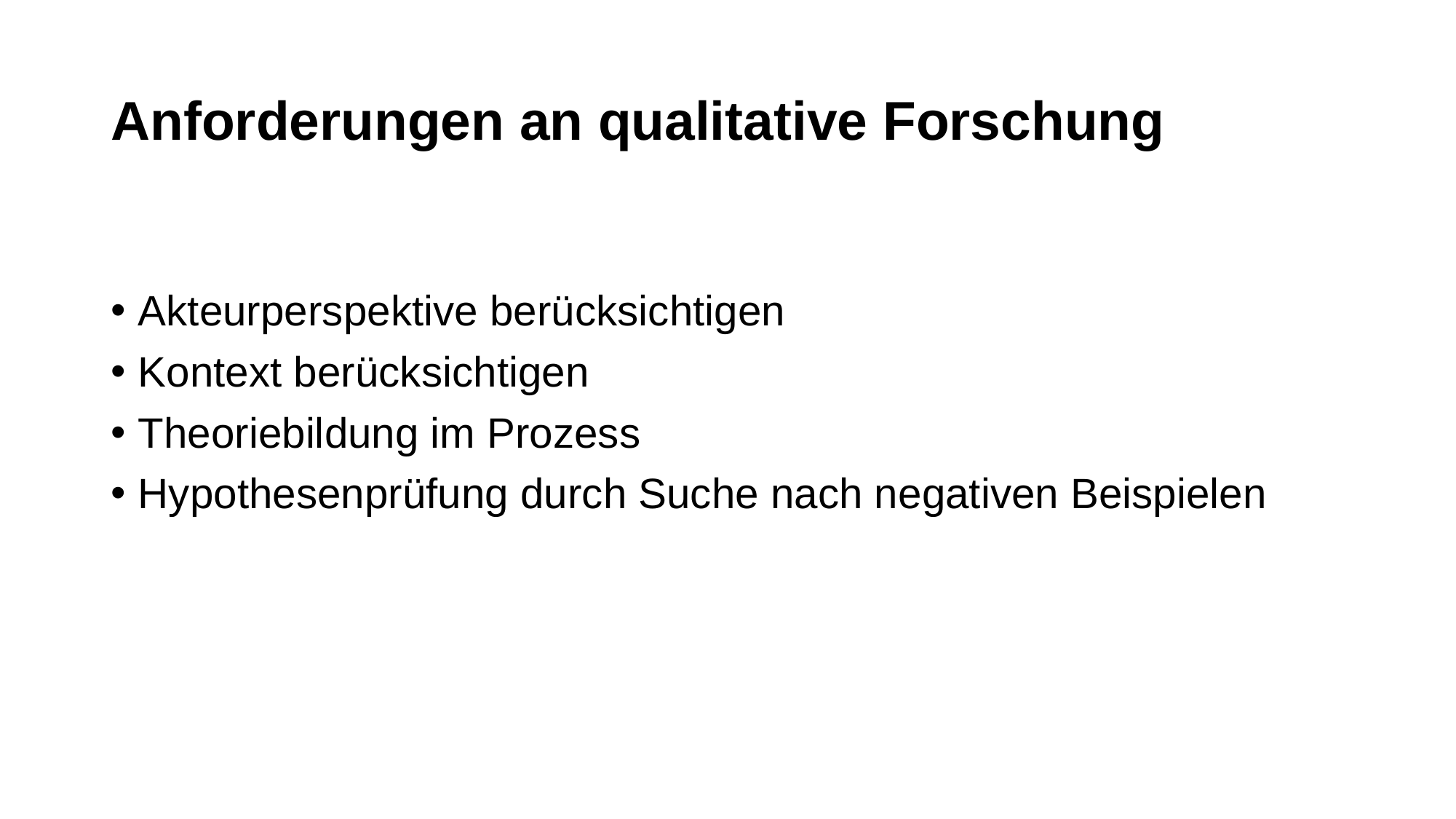

# Anforderungen an qualitative Forschung

Akteurperspektive berücksichtigen
Kontext berücksichtigen
Theoriebildung im Prozess
Hypothesenprüfung durch Suche nach negativen Beispielen